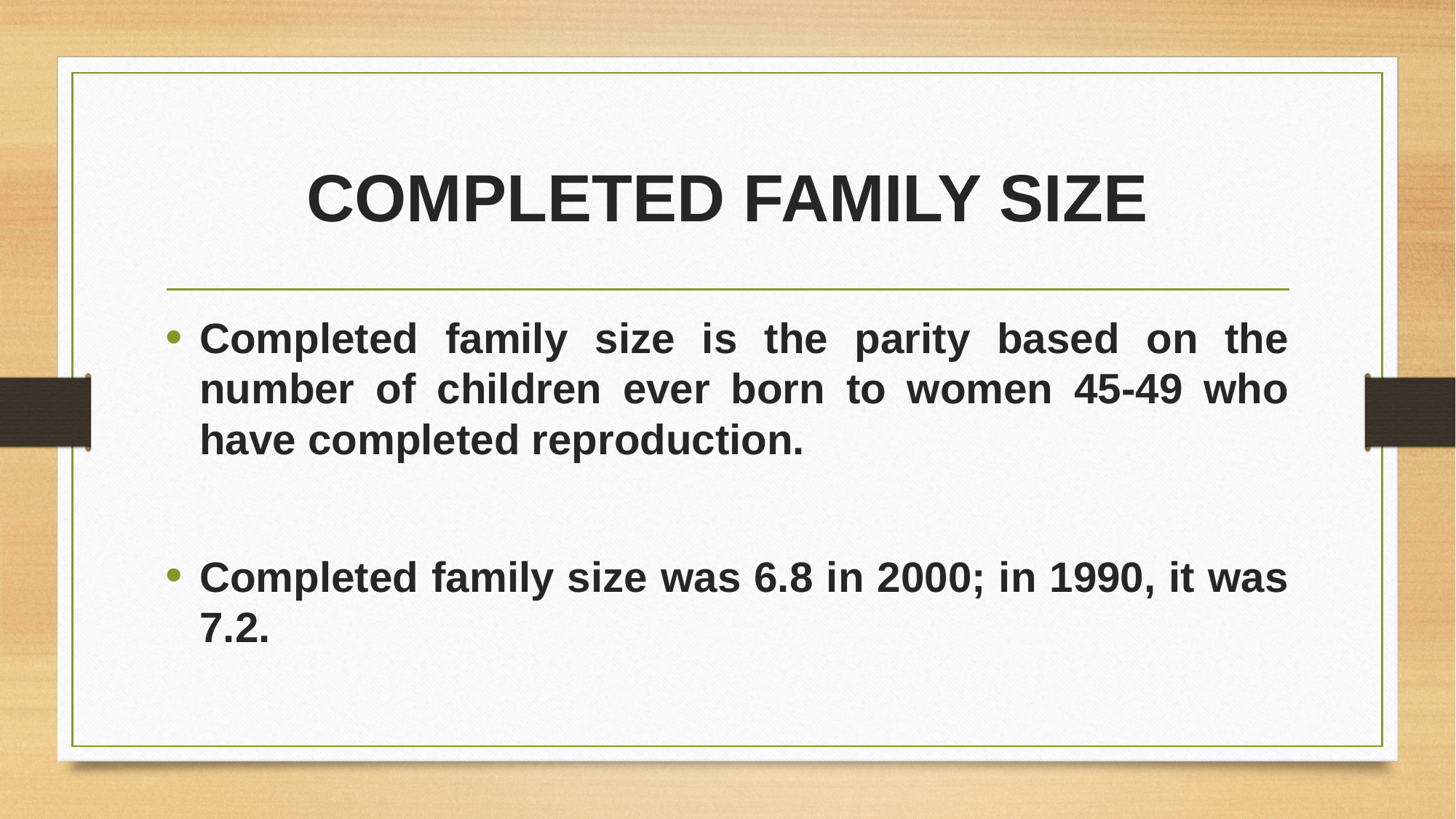

# COMPLETED FAMILY SIZE
Completed family size is the parity based on the number of children ever born to women 45-49 who have completed reproduction.

Completed family size was 6.8 in 2000; in 1990, it was 7.2.